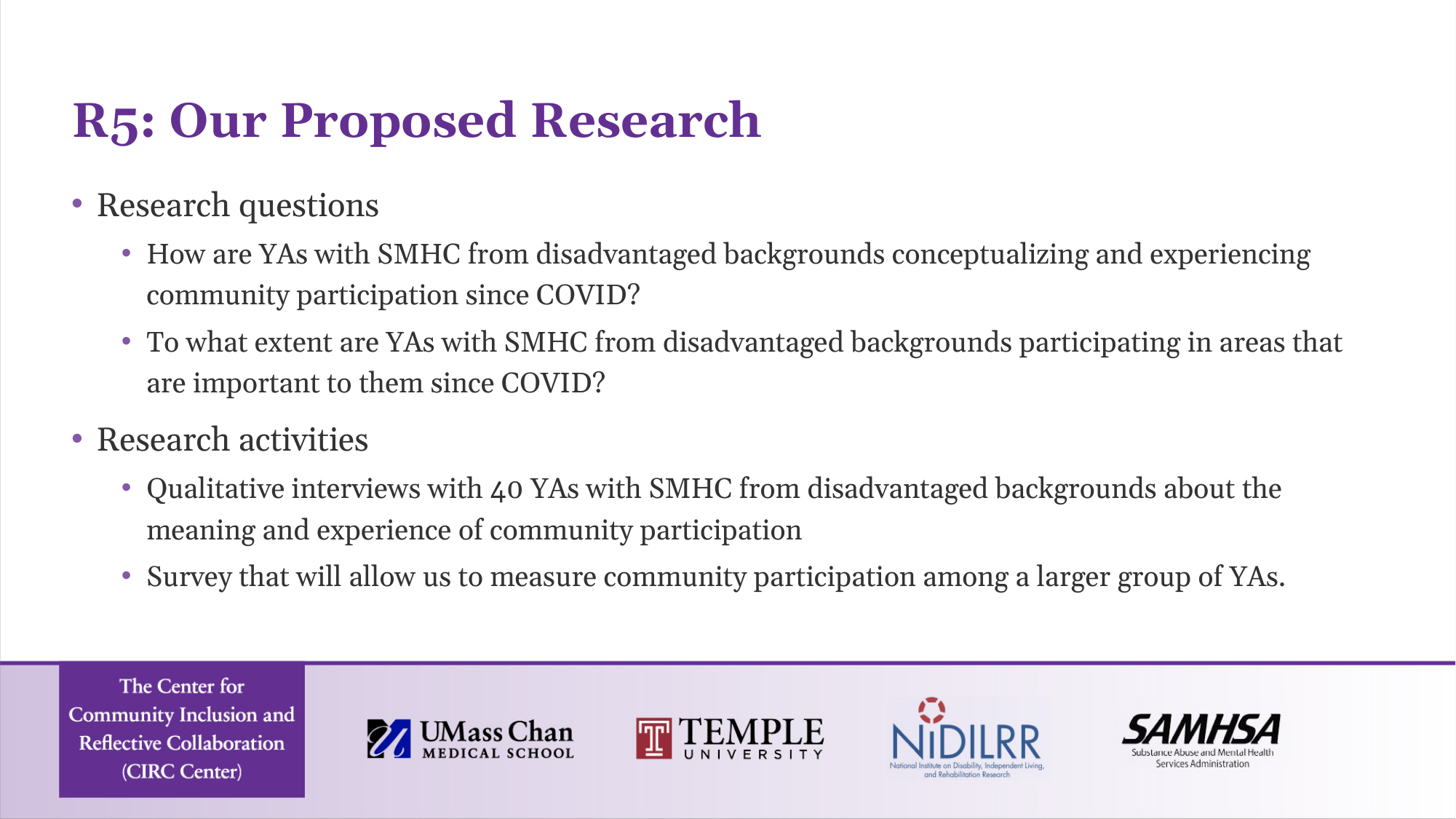

# R5: Our Proposed Research
Research questions
How are YAs with SMHC from disadvantaged backgrounds conceptualizing and experiencing community participation since COVID?
To what extent are YAs with SMHC from disadvantaged backgrounds participating in areas that are important to them since COVID?
Research activities
Qualitative interviews with 40 YAs with SMHC from disadvantaged backgrounds about the meaning and experience of community participation
Survey that will allow us to measure community participation among a larger group of YAs.